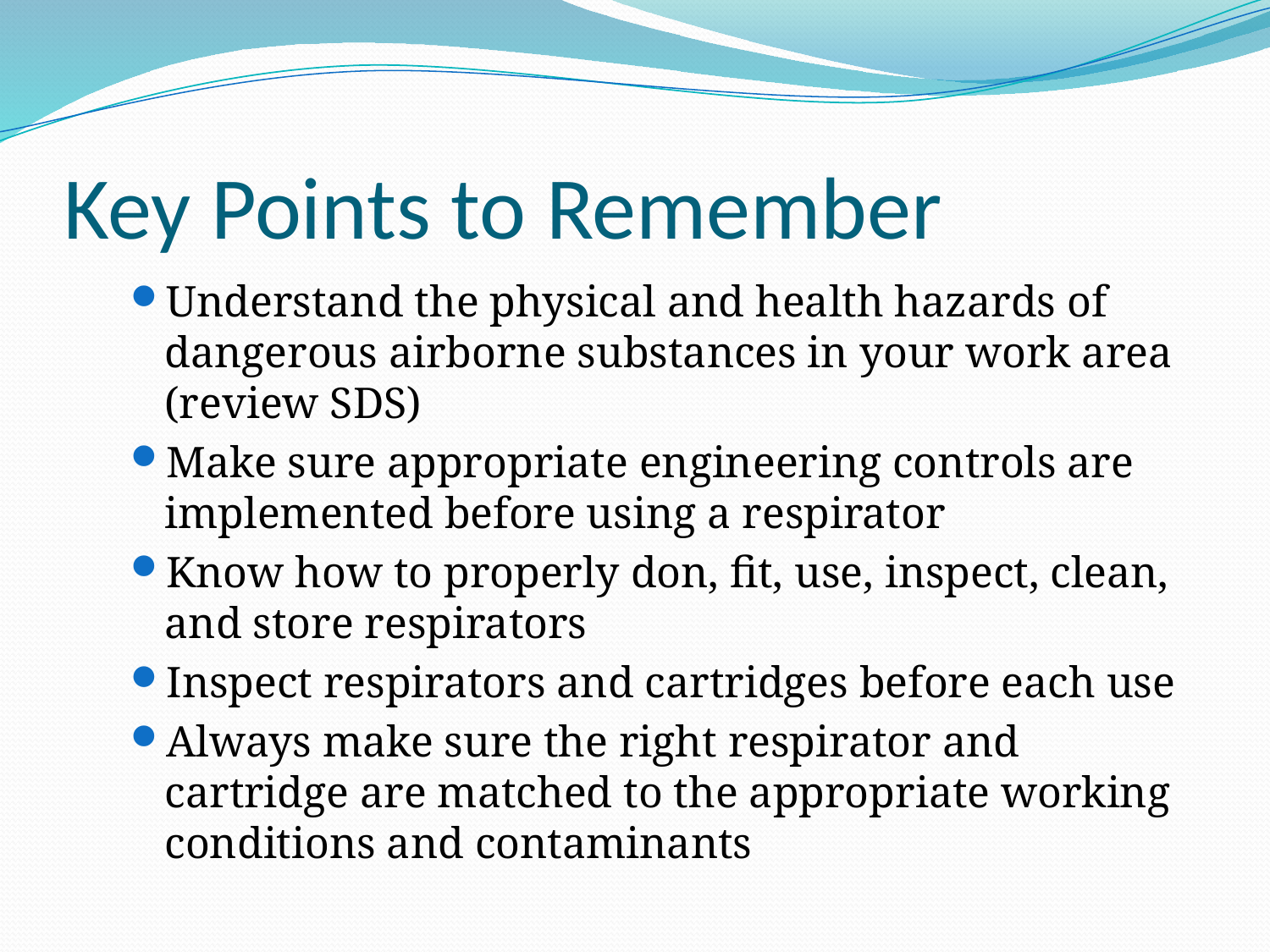

# Key Points to Remember
Understand the physical and health hazards of dangerous airborne substances in your work area (review SDS)
Make sure appropriate engineering controls are implemented before using a respirator
Know how to properly don, fit, use, inspect, clean, and store respirators
Inspect respirators and cartridges before each use
Always make sure the right respirator and cartridge are matched to the appropriate working conditions and contaminants